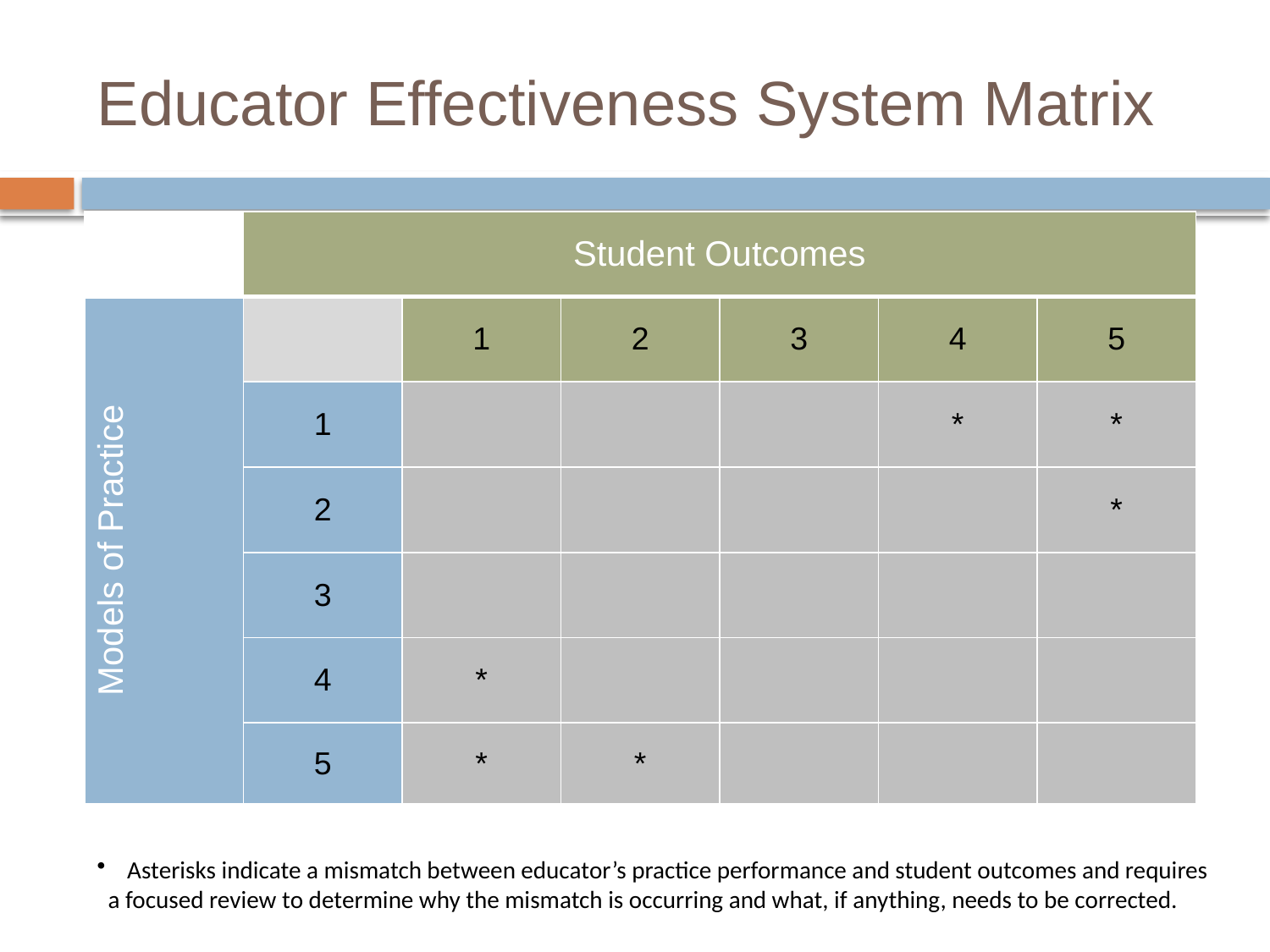

# Educator Effectiveness System Matrix
|  | Student Outcomes |  |  |  |  |  |
| --- | --- | --- | --- | --- | --- | --- |
| Models of Practice |  | 1 | 2 | 3 | 4 | 5 |
|  | 1 |  |  |  | \* | \* |
|  | 2 |  |  |  |  | \* |
|  | 3 |  |  |  |  |  |
|  | 4 | \* |  |  |  |  |
|  | 5 | \* | \* |  |  |  |

Asterisks indicate a mismatch between educator’s practice performance and student outcomes and requires
  a focused review to determine why the mismatch is occurring and what, if anything, needs to be corrected.